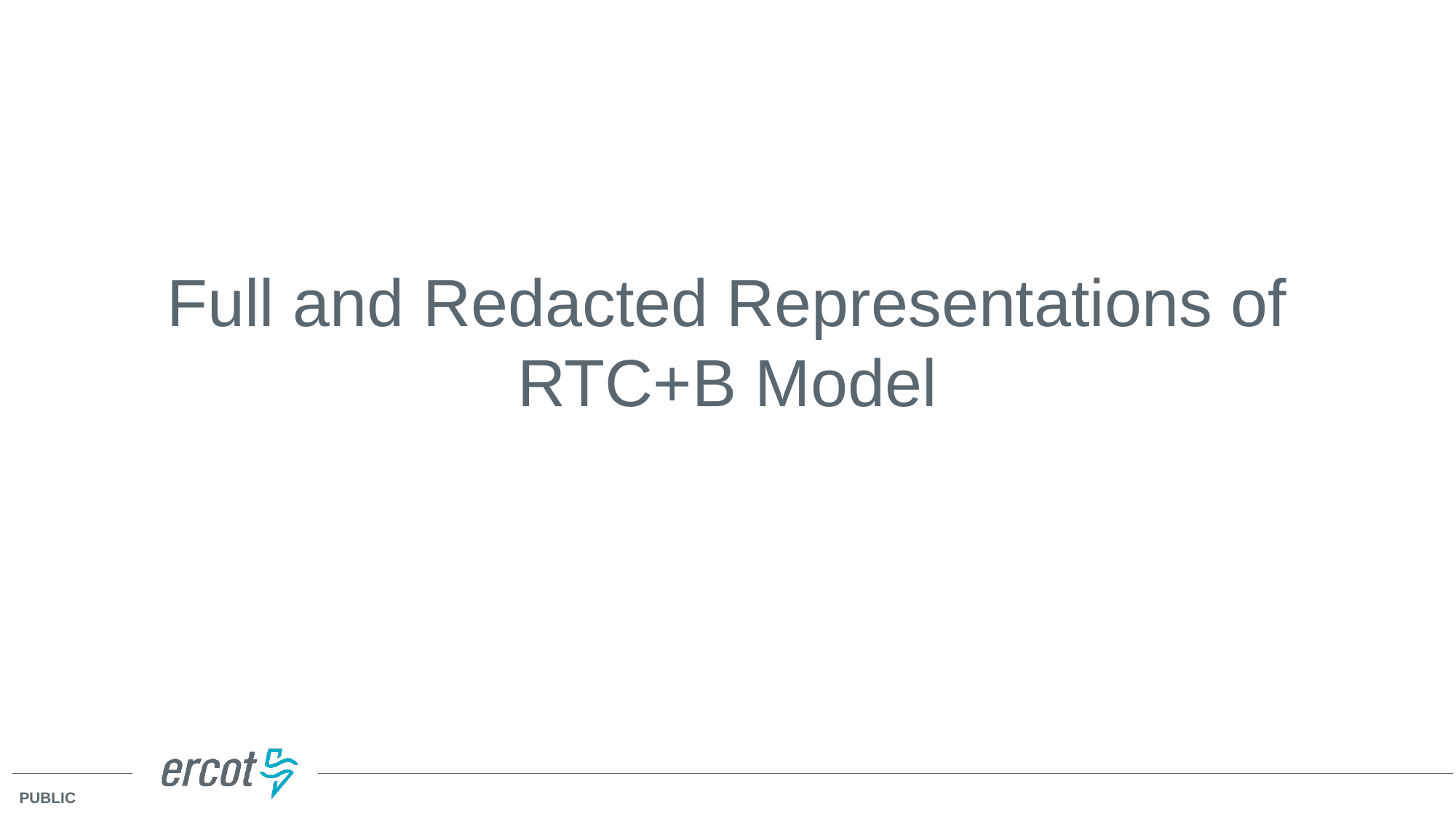

# Full and Redacted Representations of RTC+B Model